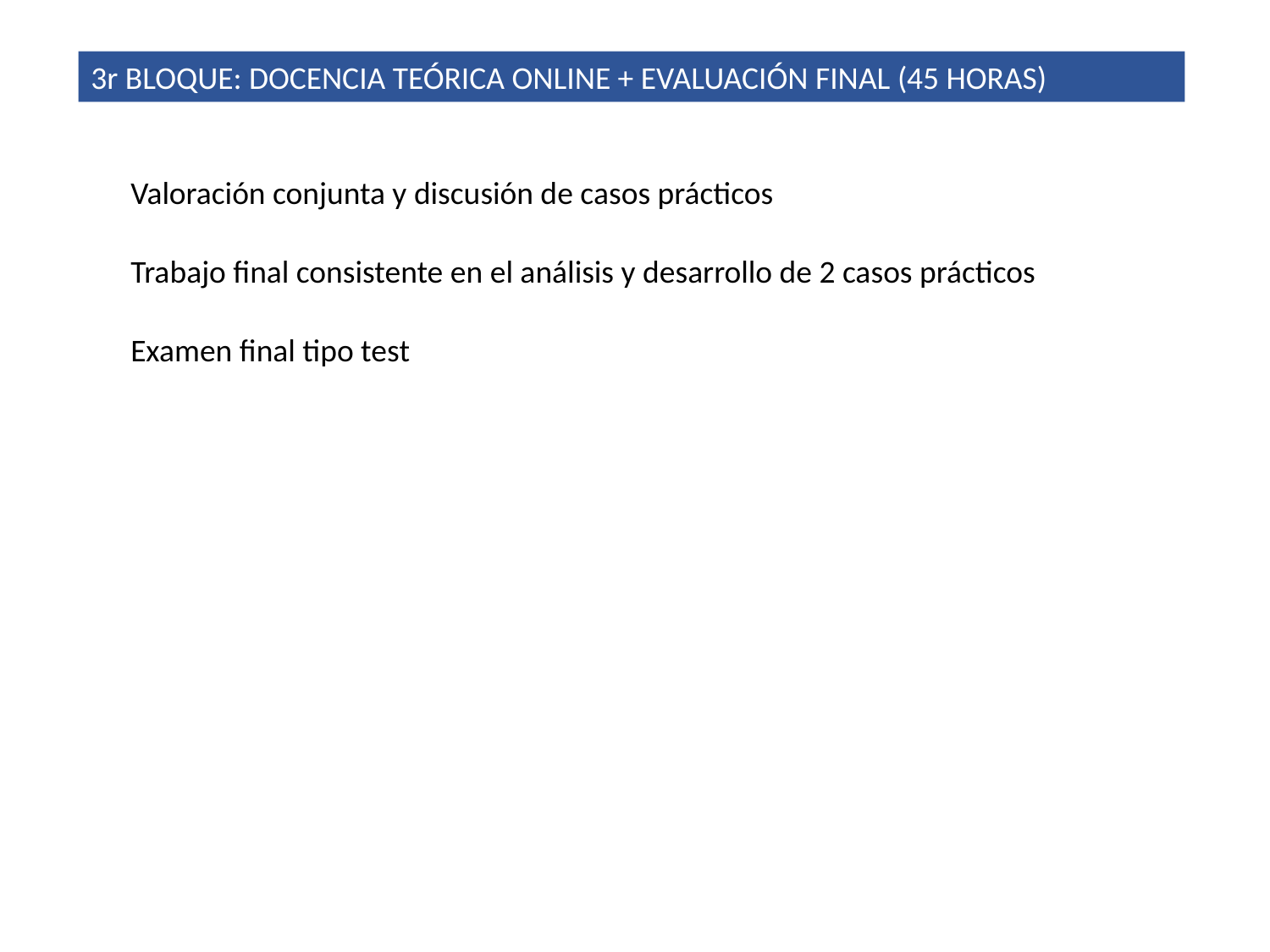

3r BLOQUE: DOCENCIA TEÓRICA ONLINE + EVALUACIÓN FINAL (45 HORAS)
Valoración conjunta y discusión de casos prácticos
Trabajo final consistente en el análisis y desarrollo de 2 casos prácticos
Examen final tipo test